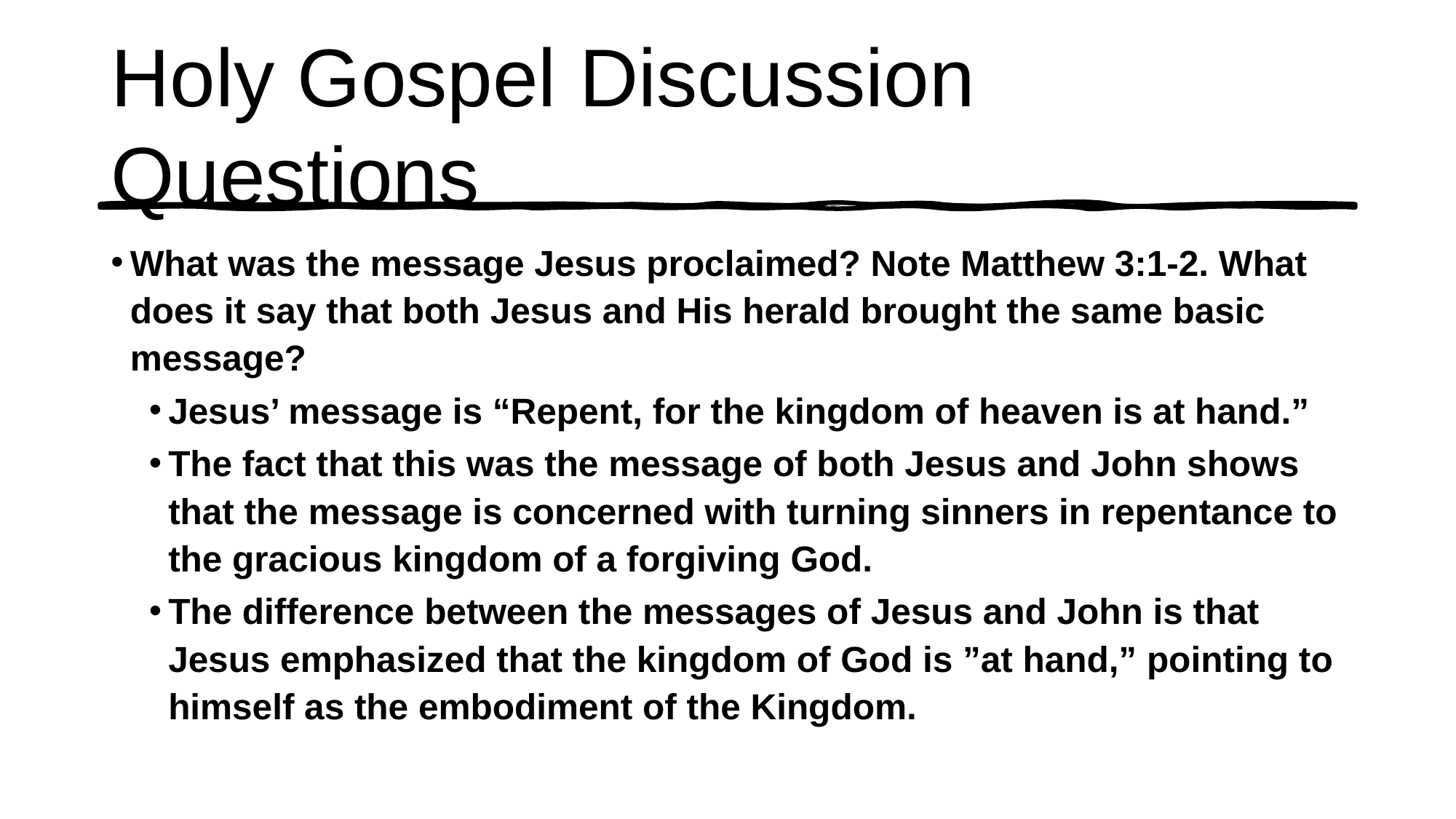

# Holy Gospel Discussion Questions
What was the message Jesus proclaimed? Note Matthew 3:1-2. What does it say that both Jesus and His herald brought the same basic message?
Jesus’ message is “Repent, for the kingdom of heaven is at hand.”
The fact that this was the message of both Jesus and John shows that the message is concerned with turning sinners in repentance to the gracious kingdom of a forgiving God.
The difference between the messages of Jesus and John is that Jesus emphasized that the kingdom of God is ”at hand,” pointing to himself as the embodiment of the Kingdom.